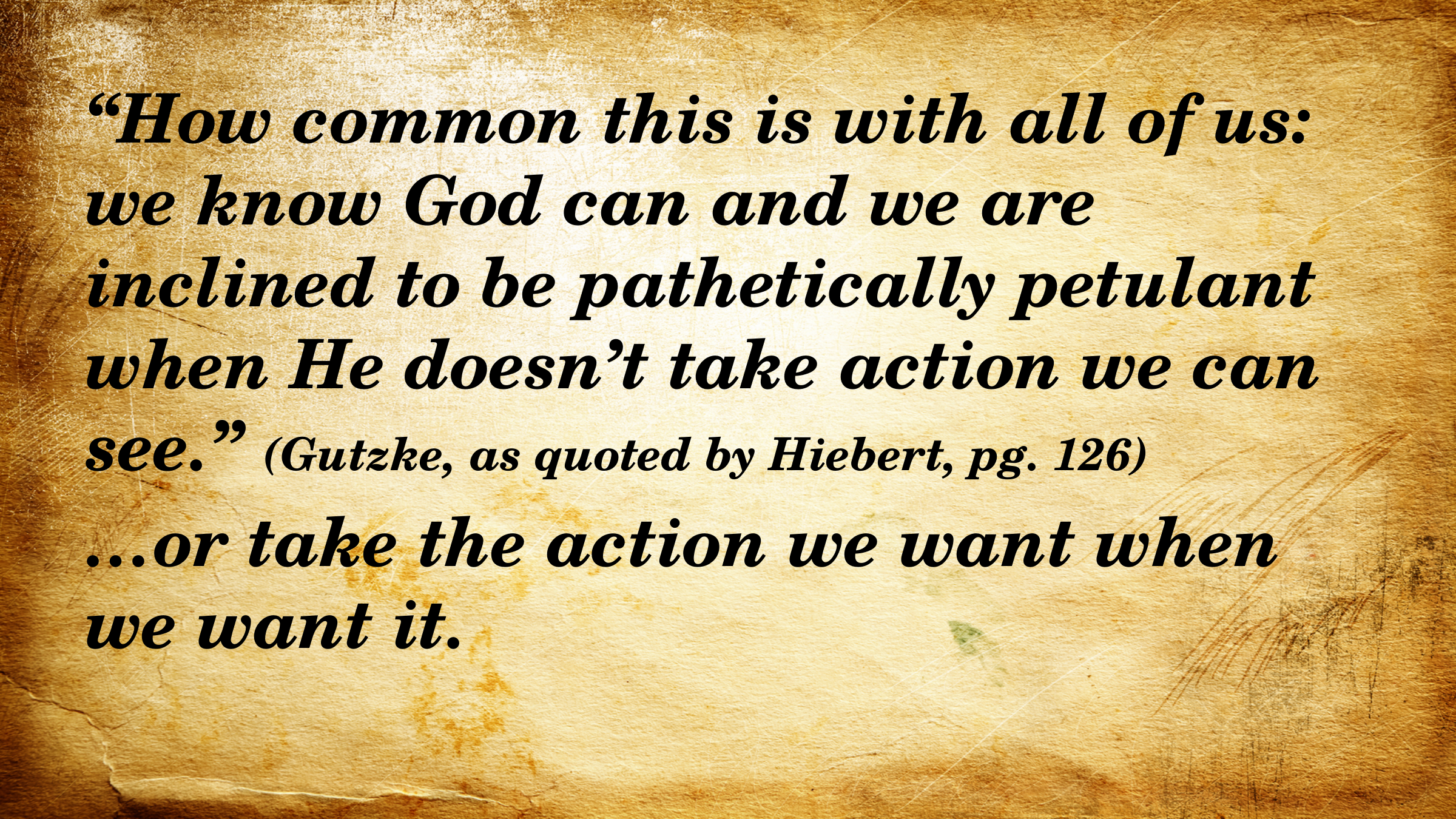

“How common this is with all of us: we know God can and we are inclined to be pathetically petulant when He doesn’t take action we can see.” (Gutzke, as quoted by Hiebert, pg. 126)
…or take the action we want when we want it.